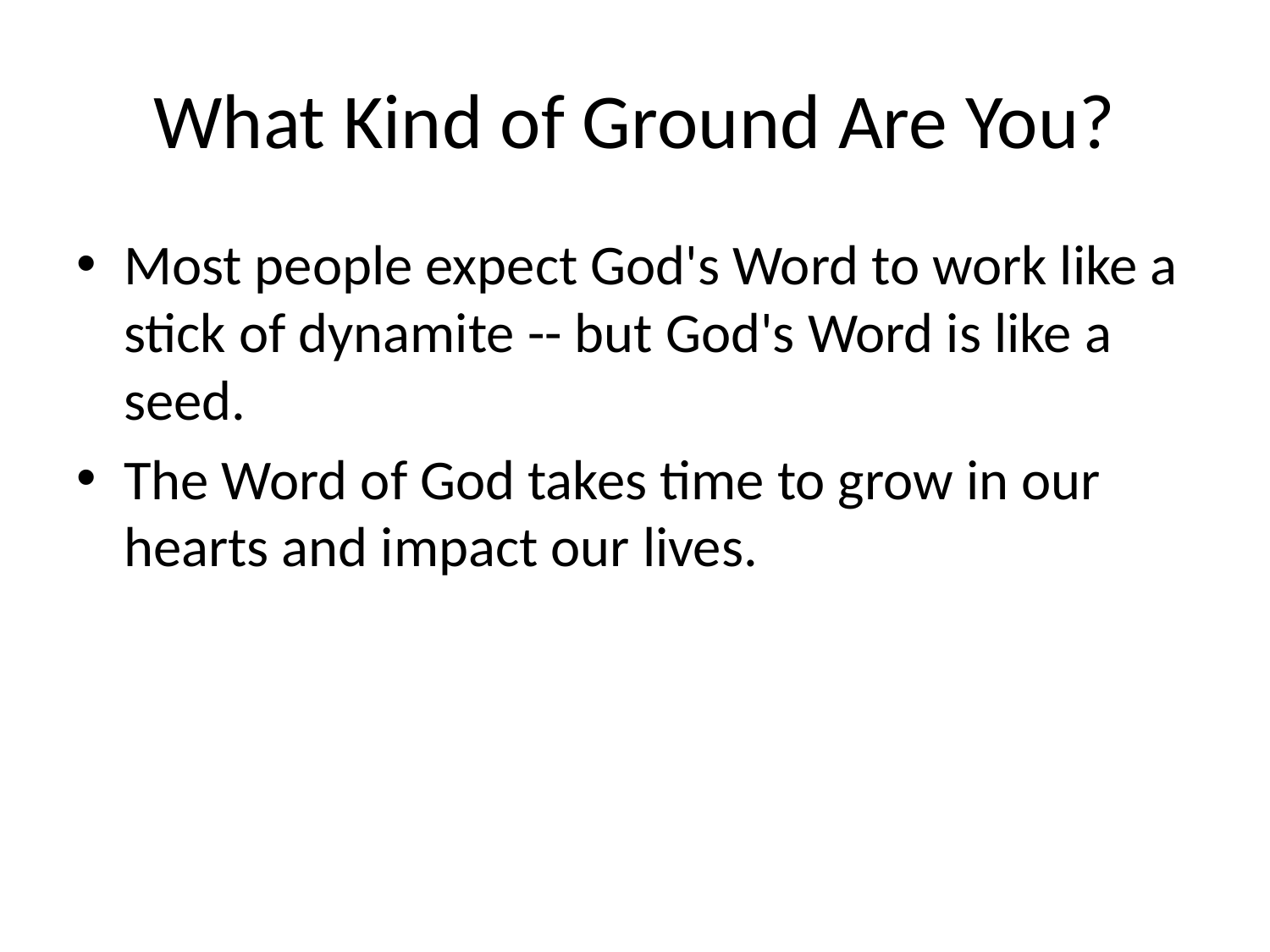

# What Kind of Ground Are You?
Most people expect God's Word to work like a stick of dynamite -- but God's Word is like a seed.
The Word of God takes time to grow in our hearts and impact our lives.